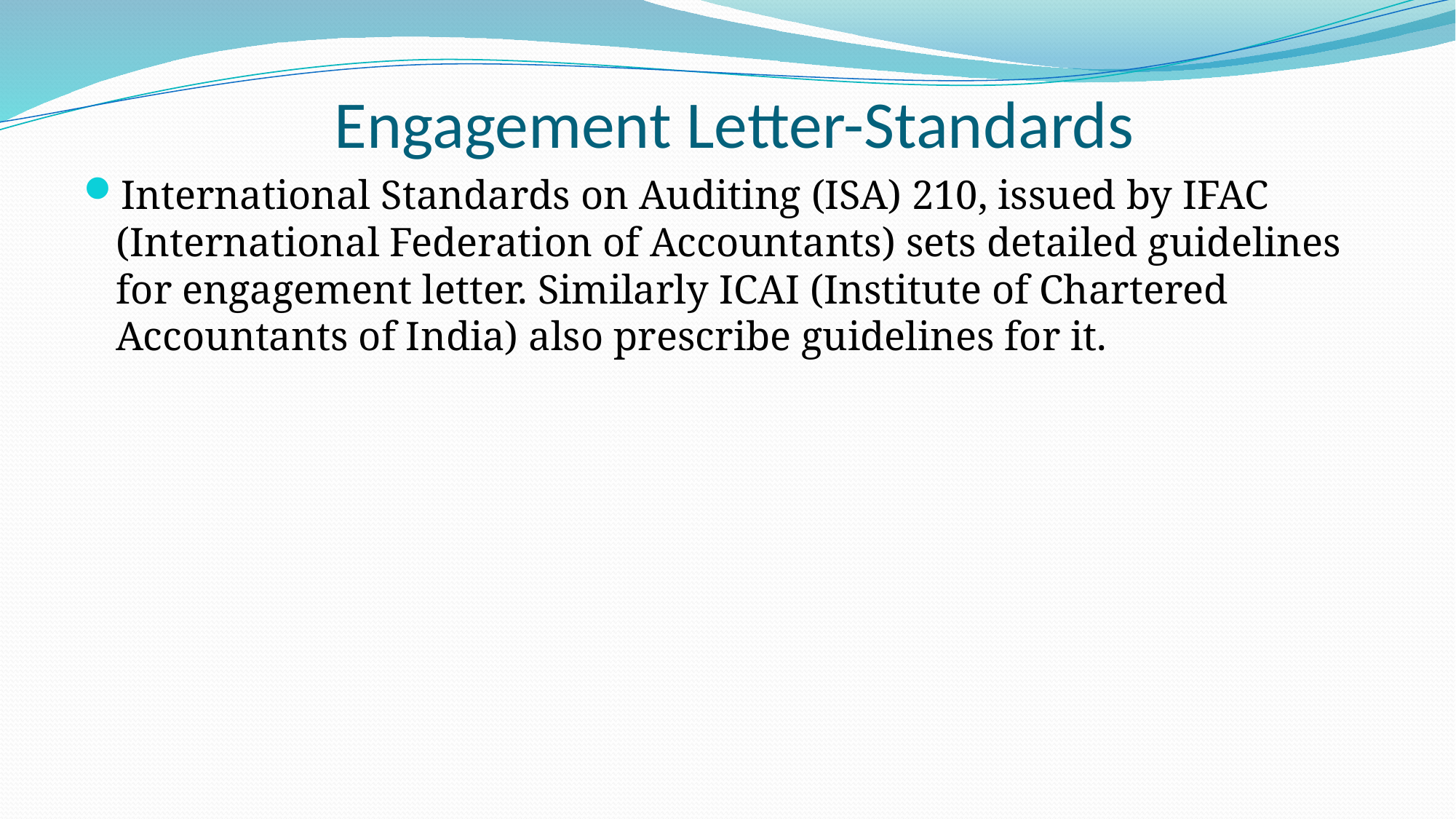

# Engagement Letter-Standards
International Standards on Auditing (ISA) 210, issued by IFAC (International Federation of Accountants) sets detailed guidelines for engagement letter. Similarly ICAI (Institute of Chartered Accountants of India) also prescribe guidelines for it.